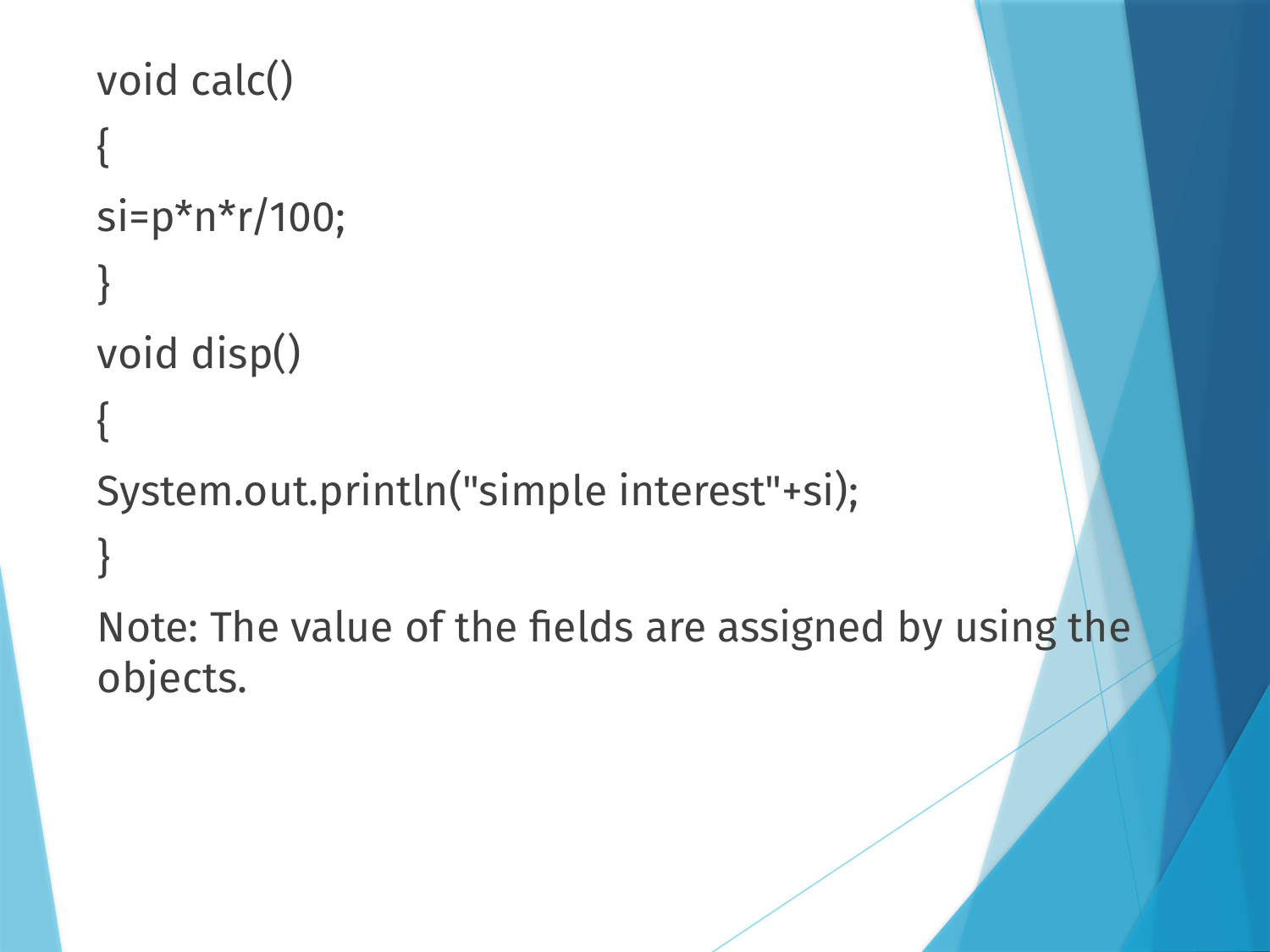

void calc()
{
si=p*n*r/100;
}
void disp()
{
System.out.println("simple interest"+si);
}
Note: The value of the fields are assigned by using the objects.